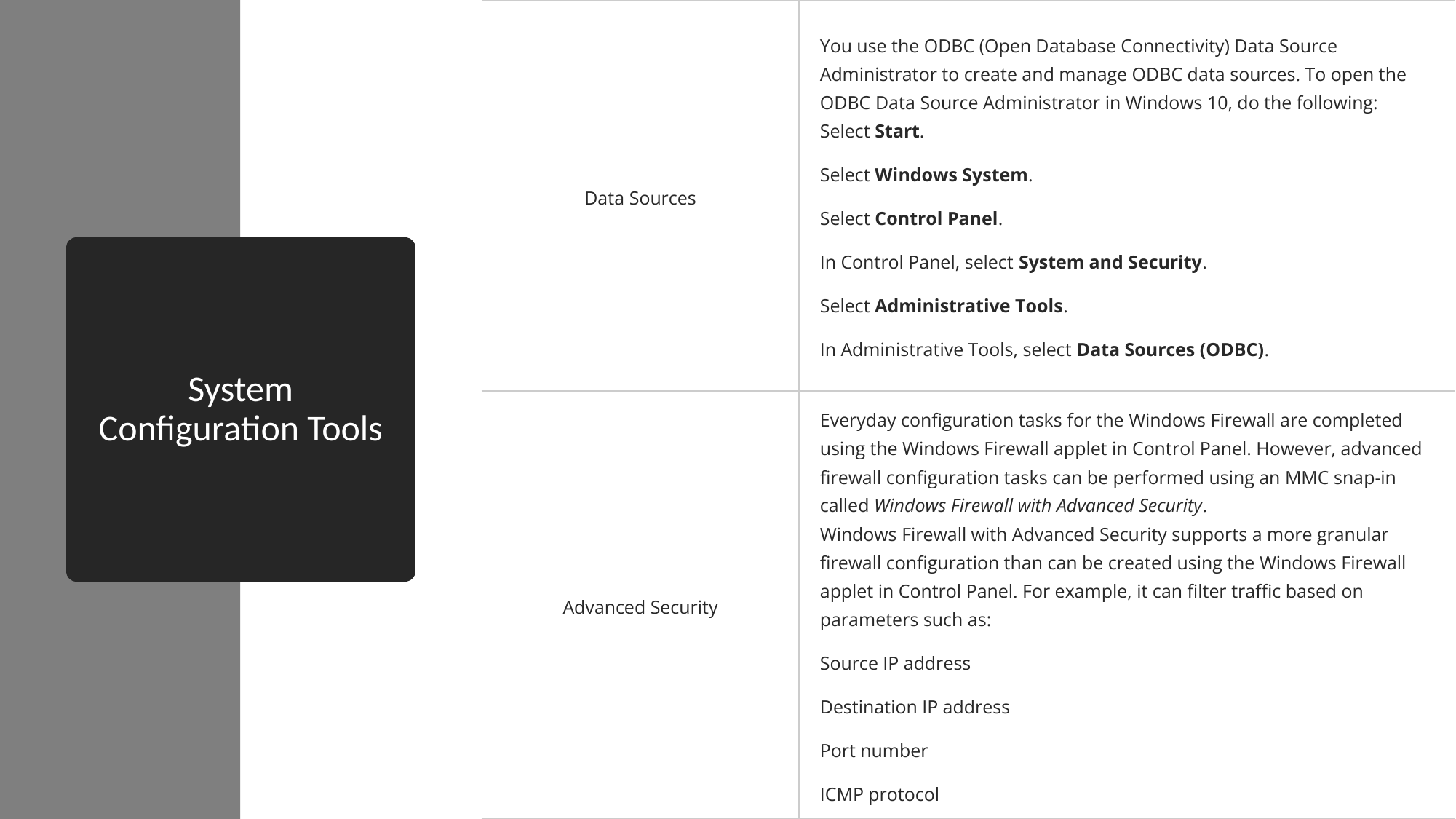

| Data Sources | You use the ODBC (Open Database Connectivity) Data Source Administrator to create and manage ODBC data sources. To open the ODBC Data Source Administrator in Windows 10, do the following: Select Start. Select Windows System. Select Control Panel. In Control Panel, select System and Security. Select Administrative Tools. In Administrative Tools, select Data Sources (ODBC). |
| --- | --- |
| Advanced Security | Everyday configuration tasks for the Windows Firewall are completed using the Windows Firewall applet in Control Panel. However, advanced firewall configuration tasks can be performed using an MMC snap-in called Windows Firewall with Advanced Security. Windows Firewall with Advanced Security supports a more granular firewall configuration than can be created using the Windows Firewall applet in Control Panel. For example, it can filter traffic based on parameters such as: Source IP address Destination IP address Port number ICMP protocol |
# System Configuration Tools